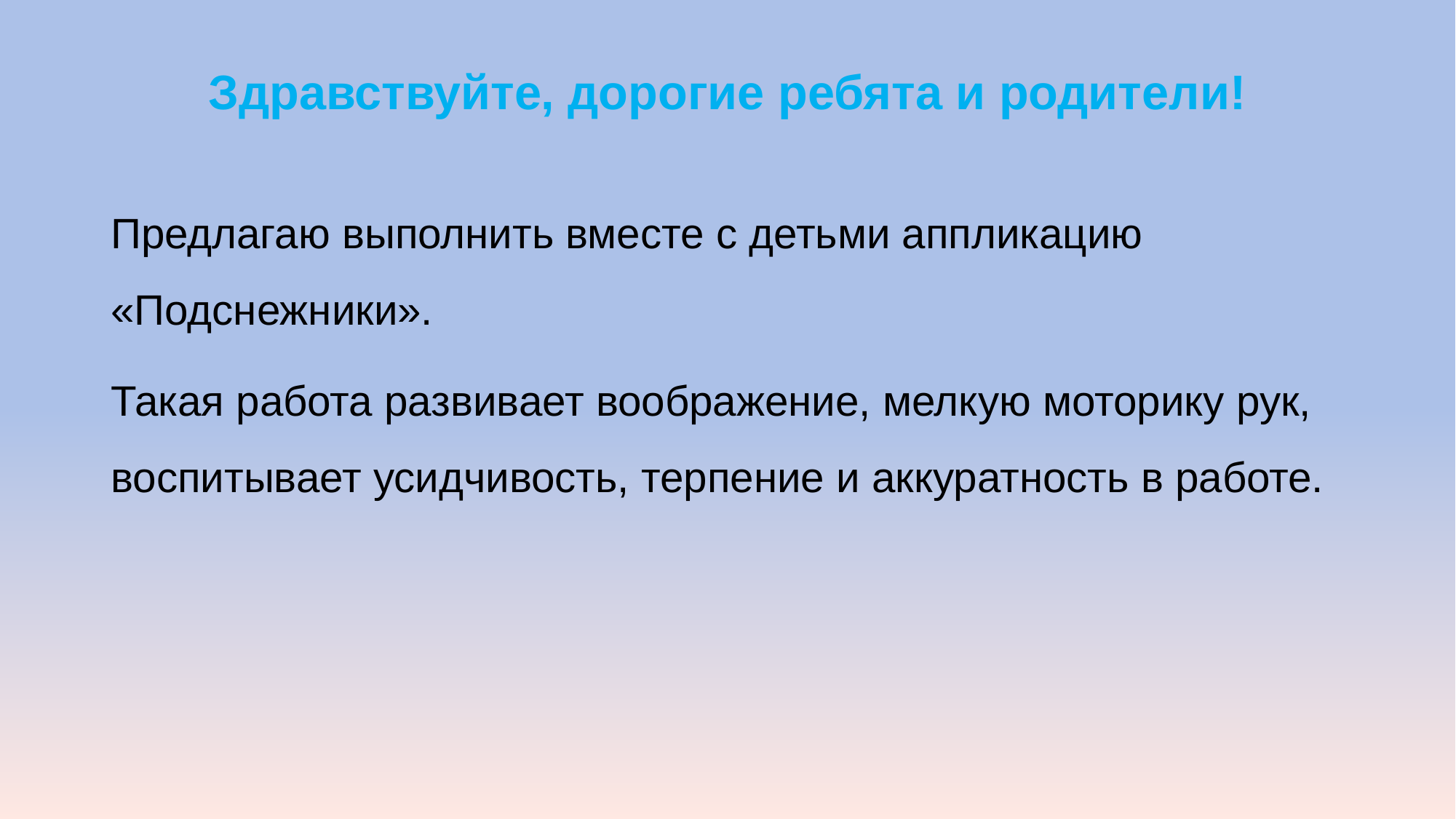

# Здравствуйте, дорогие ребята и родители!
Предлагаю выполнить вместе с детьми аппликацию «Подснежники».
Такая работа развивает воображение, мелкую моторику рук, воспитывает усидчивость, терпение и аккуратность в работе.